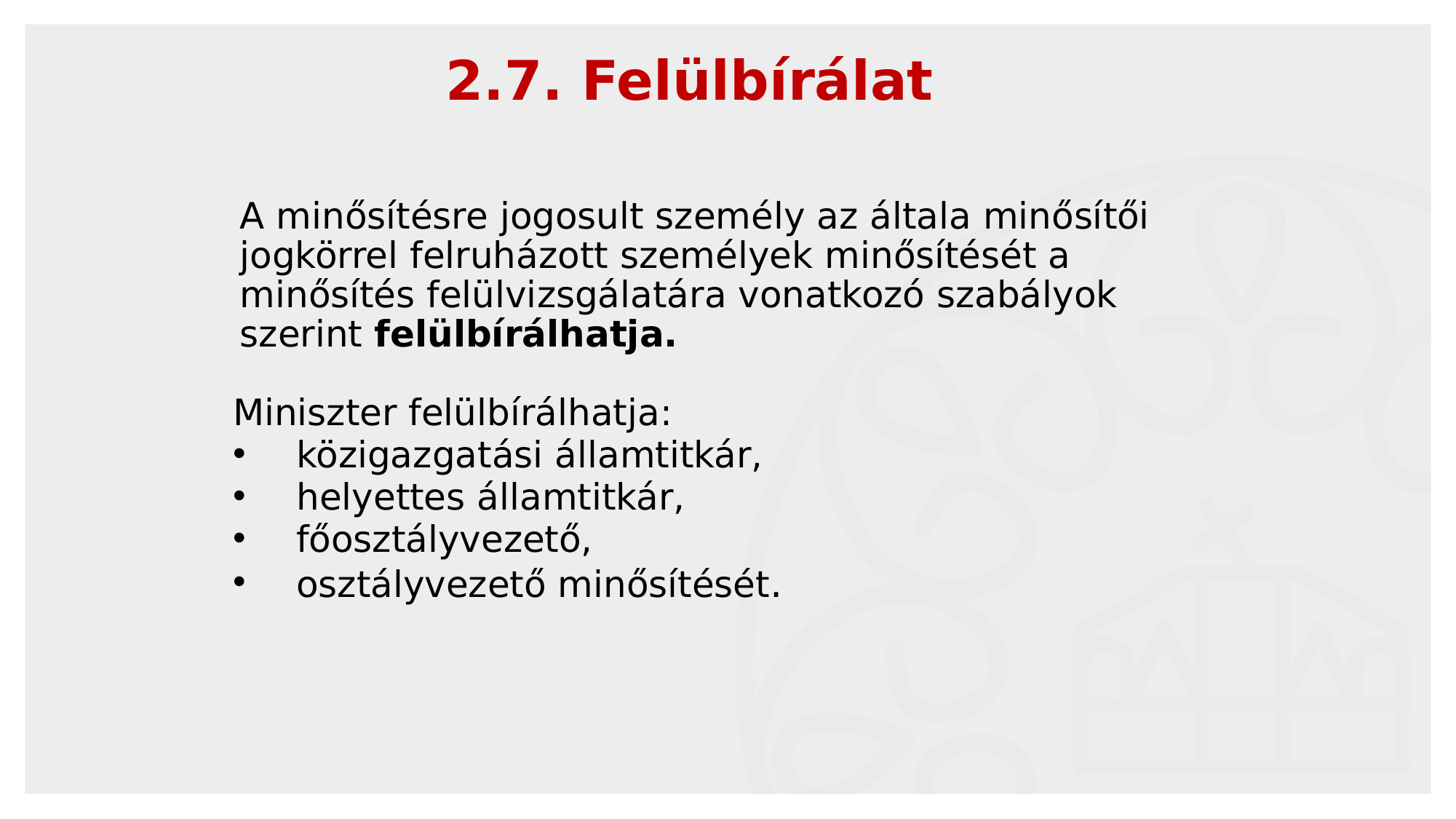

2.7. Felülbírálat
A minősítésre jogosult személy az általa minősítői jogkörrel felruházott személyek minősítését a minősítés felülvizsgálatára vonatkozó szabályok szerint felülbírálhatja.

Miniszter felülbírálhatja:
közigazgatási államtitkár,
helyettes államtitkár,
főosztályvezető,
osztályvezető minősítését.